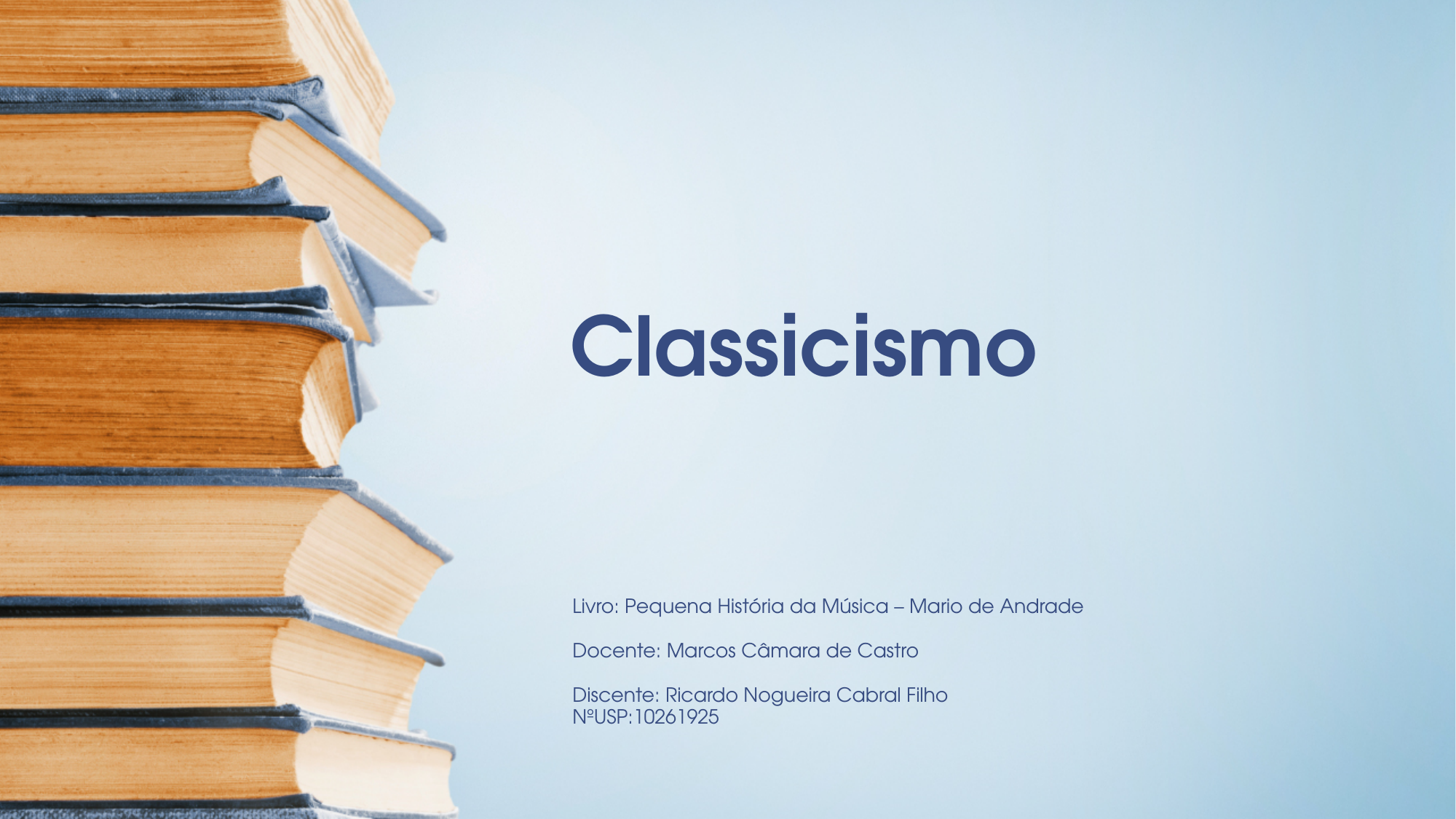

# Classicismo
Livro: Pequena História da Música – Mario de Andrade

Docente: Marcos Câmara de Castro

Discente: Ricardo Nogueira Cabral Filho
NºUSP:10261925